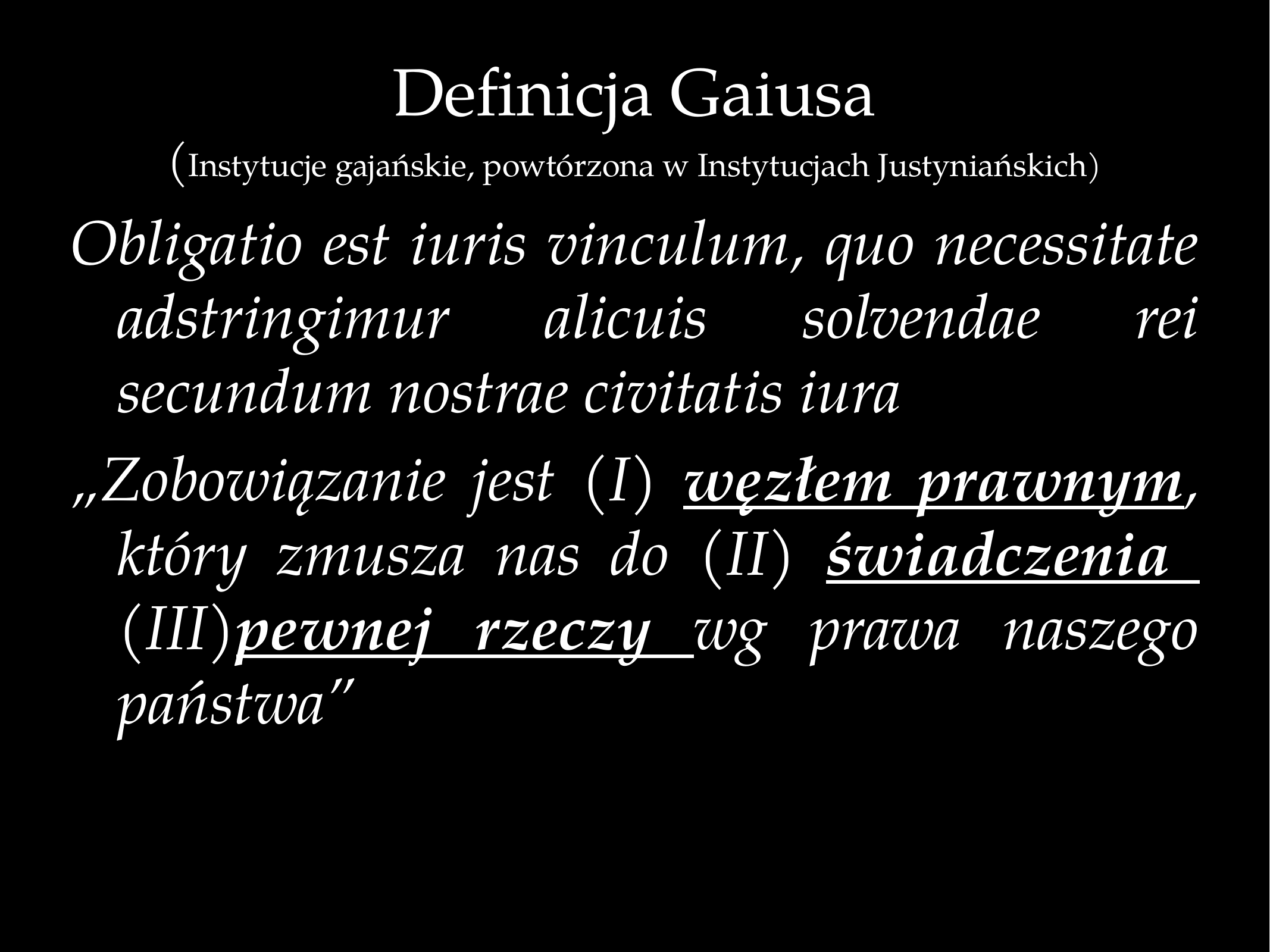

# Definicja Gaiusa (Instytucje gajańskie, powtórzona w Instytucjach Justyniańskich)
Obligatio est iuris vinculum, quo necessitate adstringimur alicuis solvendae rei secundum nostrae civitatis iura
„Zobowiązanie jest (I) węzłem prawnym, który zmusza nas do (II) świadczenia  (III)pewnej rzeczy wg prawa naszego państwa”